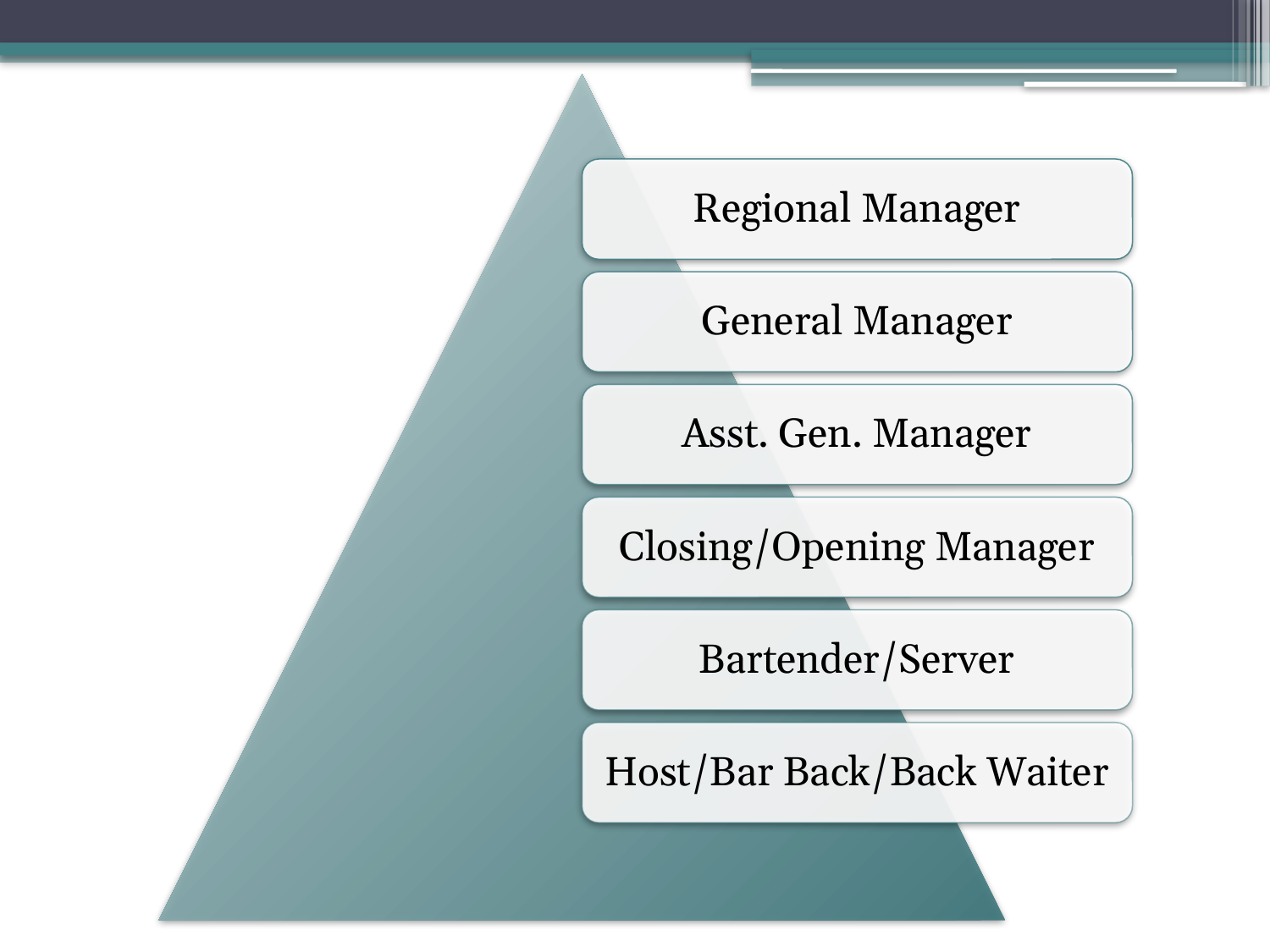

Regional Manager
General Manager
Asst. Gen. Manager
Closing/Opening Manager
Bartender/Server
Host/Bar Back/Back Waiter